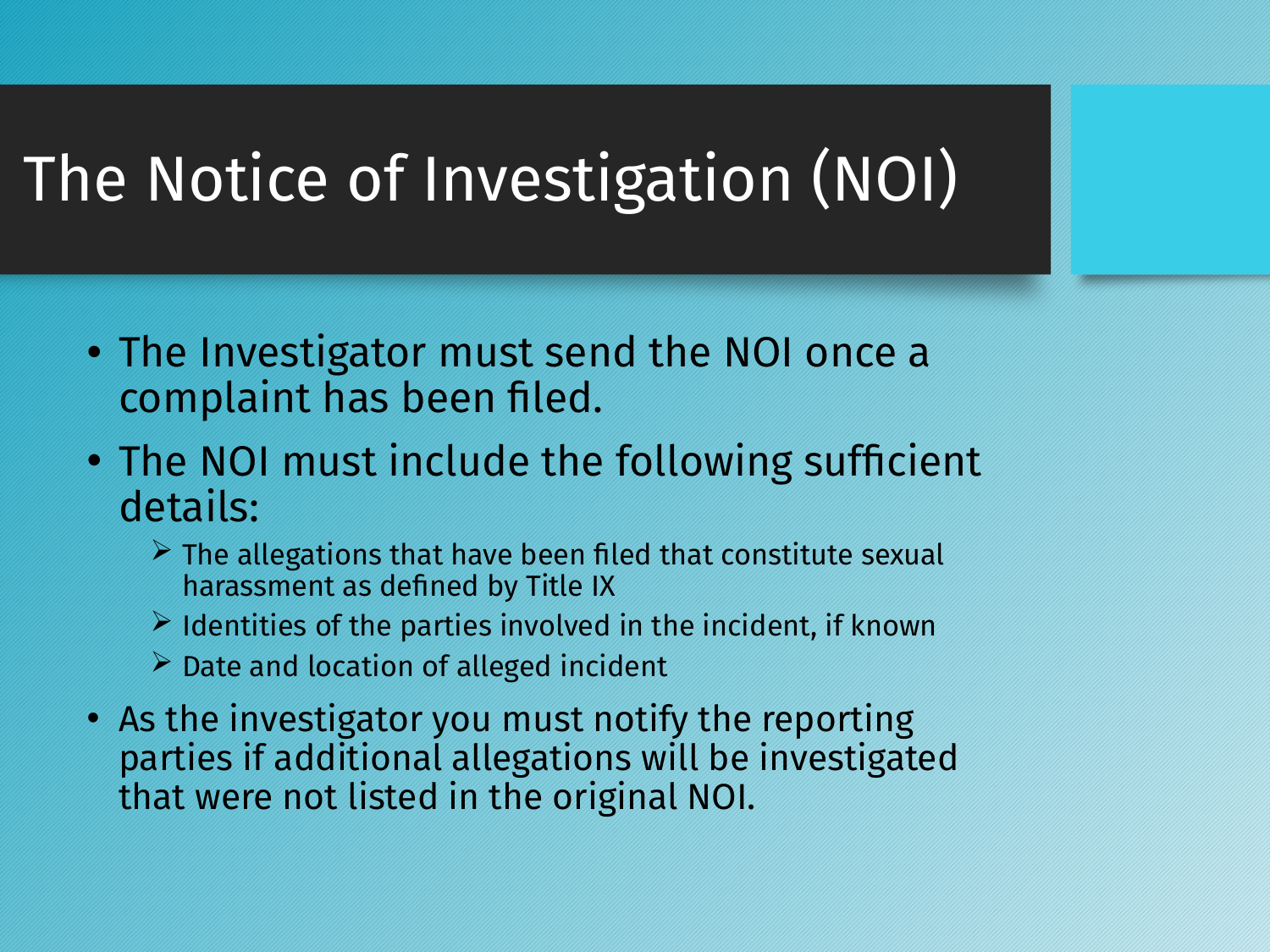

# The Notice of Investigation (NOI)
The Investigator must send the NOI once a complaint has been filed.
The NOI must include the following sufficient details:
The allegations that have been filed that constitute sexual harassment as defined by Title IX
Identities of the parties involved in the incident, if known
Date and location of alleged incident
As the investigator you must notify the reporting parties if additional allegations will be investigated that were not listed in the original NOI.